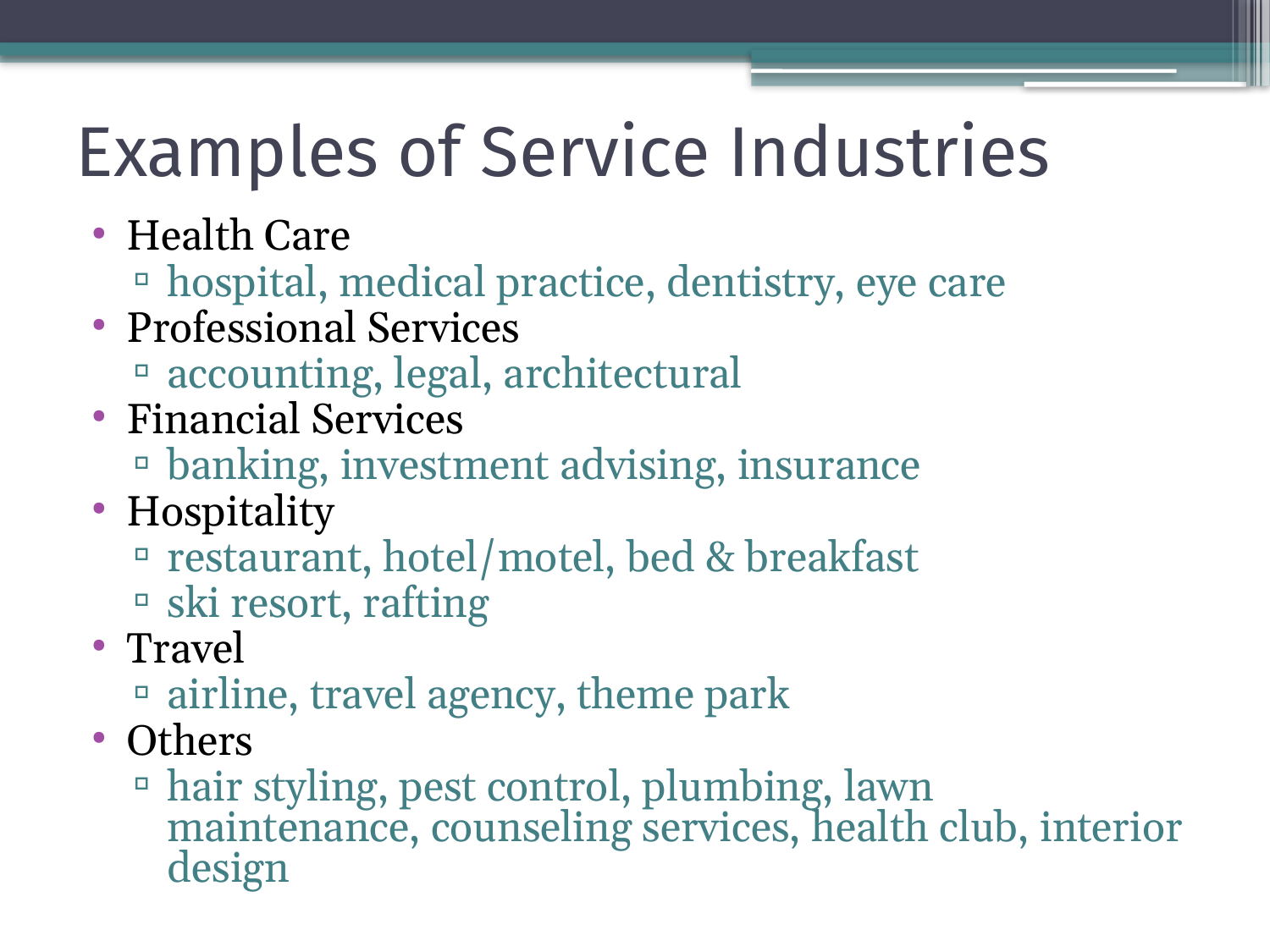

# Examples of Service Industries
Health Care
hospital, medical practice, dentistry, eye care
Professional Services
accounting, legal, architectural
Financial Services
banking, investment advising, insurance
Hospitality
restaurant, hotel/motel, bed & breakfast
ski resort, rafting
Travel
airline, travel agency, theme park
Others
hair styling, pest control, plumbing, lawn maintenance, counseling services, health club, interior design